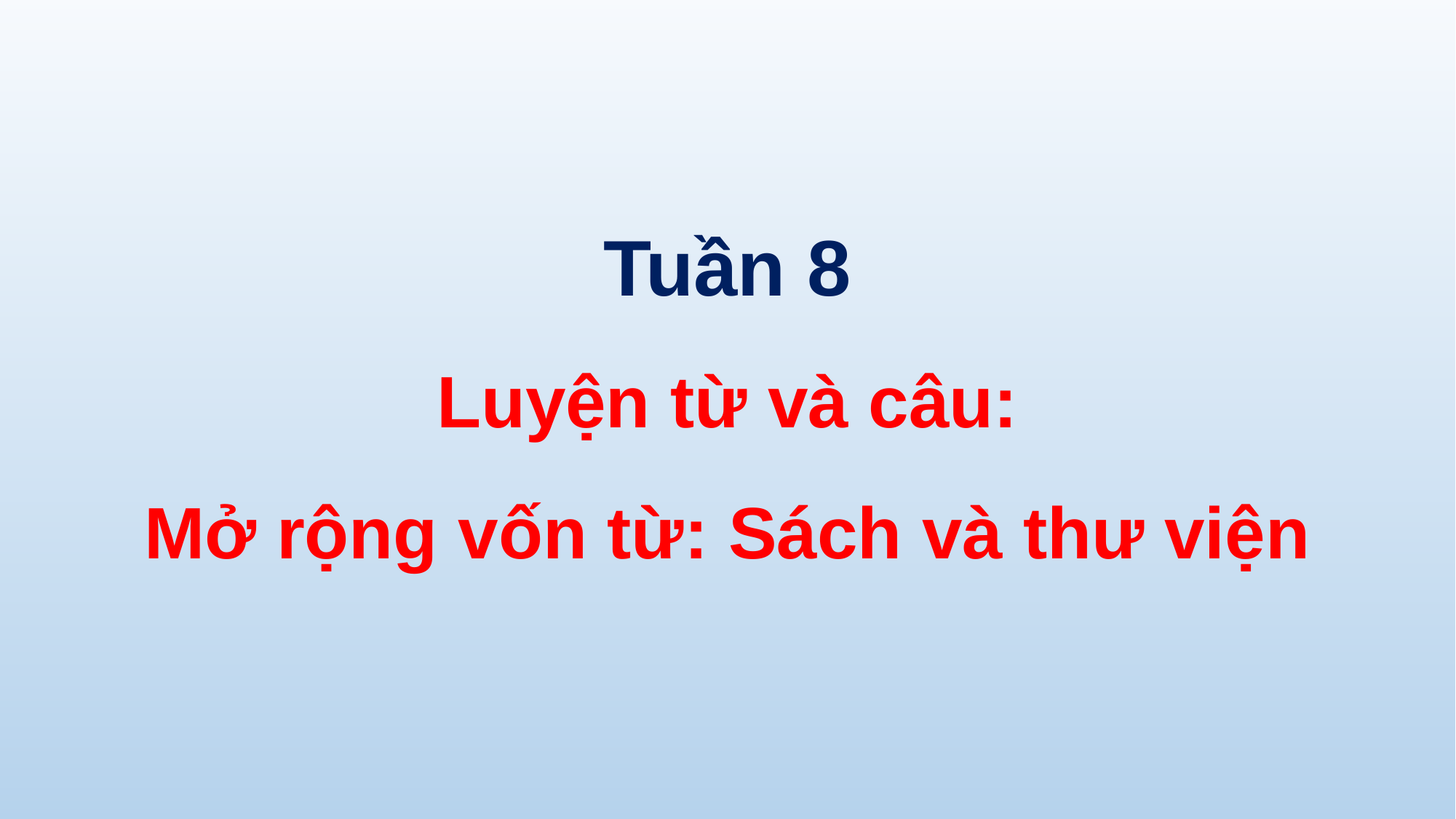

Tuần 8
Luyện từ và câu:
Mở rộng vốn từ: Sách và thư viện